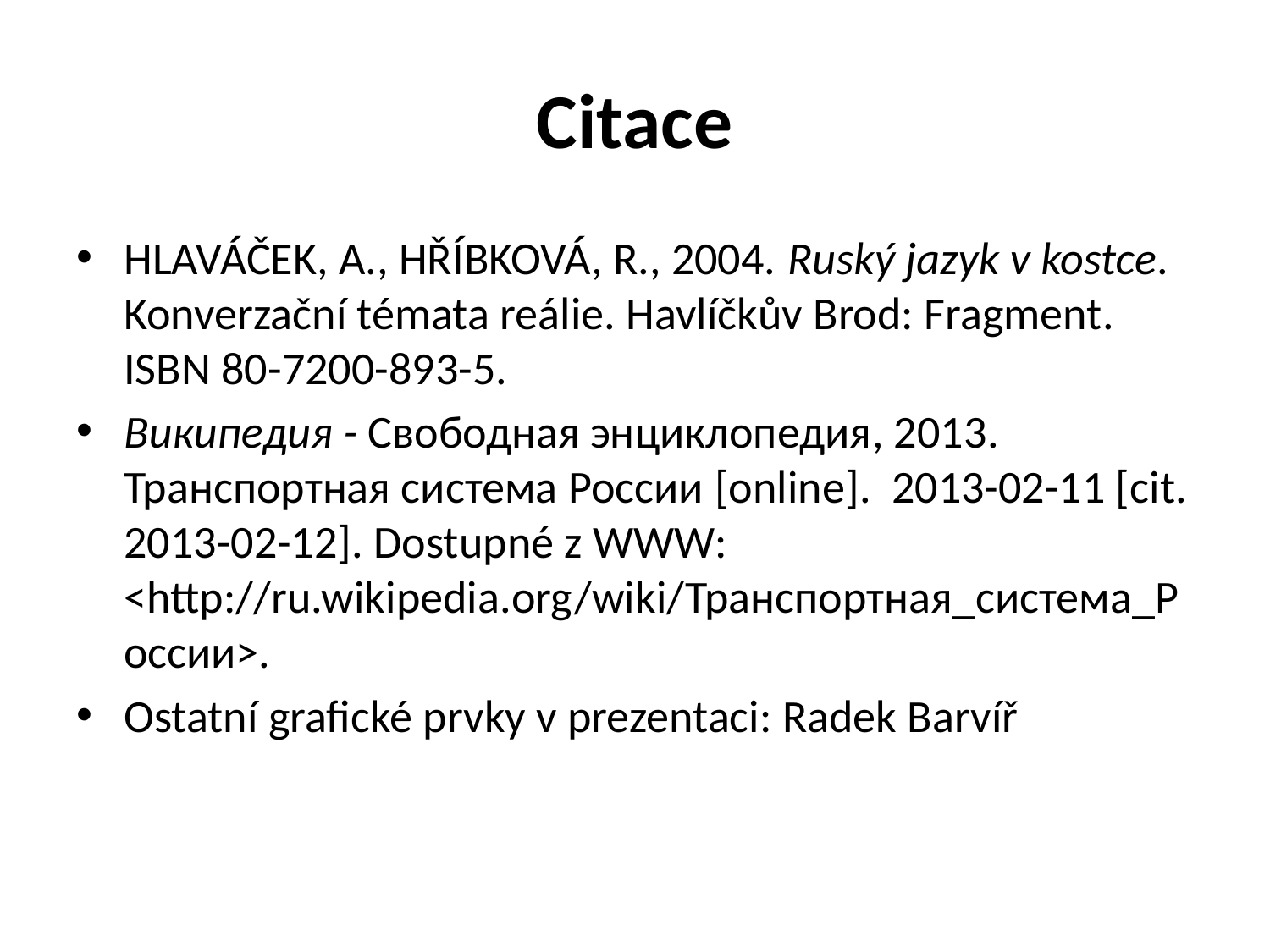

# Citace
HLAVÁČEK, A., HŘÍBKOVÁ, R., 2004. Ruský jazyk v kostce. Konverzační témata reálie. Havlíčkův Brod: Fragment. ISBN 80-7200-893-5.
Википедия - Свободная энциклопедия, 2013. Транспортная система России [online].  2013-02-11 [cit. 2013-02-12]. Dostupné z WWW: <http://ru.wikipedia.org/wiki/Транспортная_система_России>.
Ostatní grafické prvky v prezentaci: Radek Barvíř